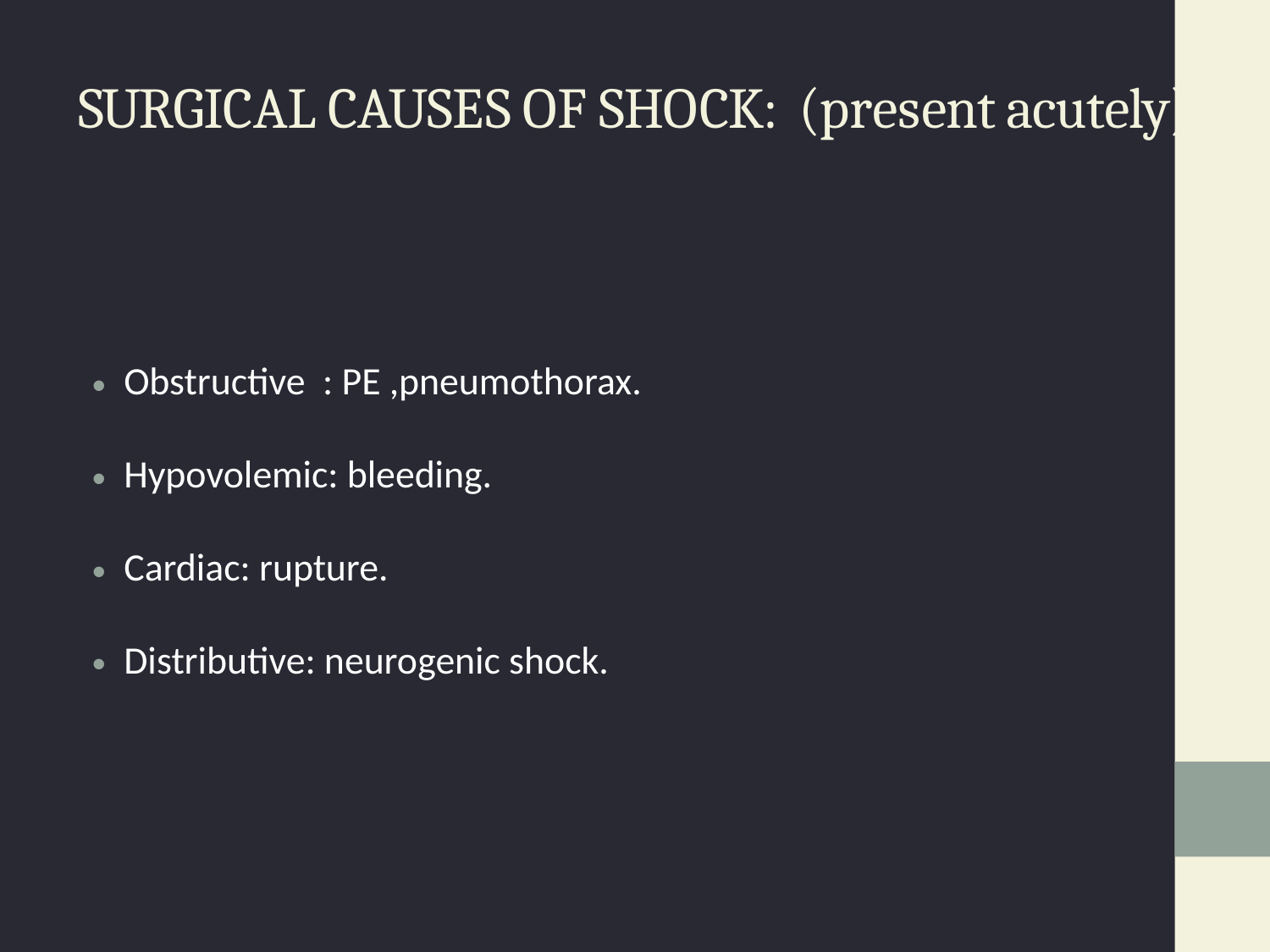

# SURGICAL CAUSES OF SHOCK:  (present acutely)
Obstructive  : PE ,pneumothorax.

Hypovolemic: bleeding.

Cardiac: rupture.

Distributive: neurogenic shock.